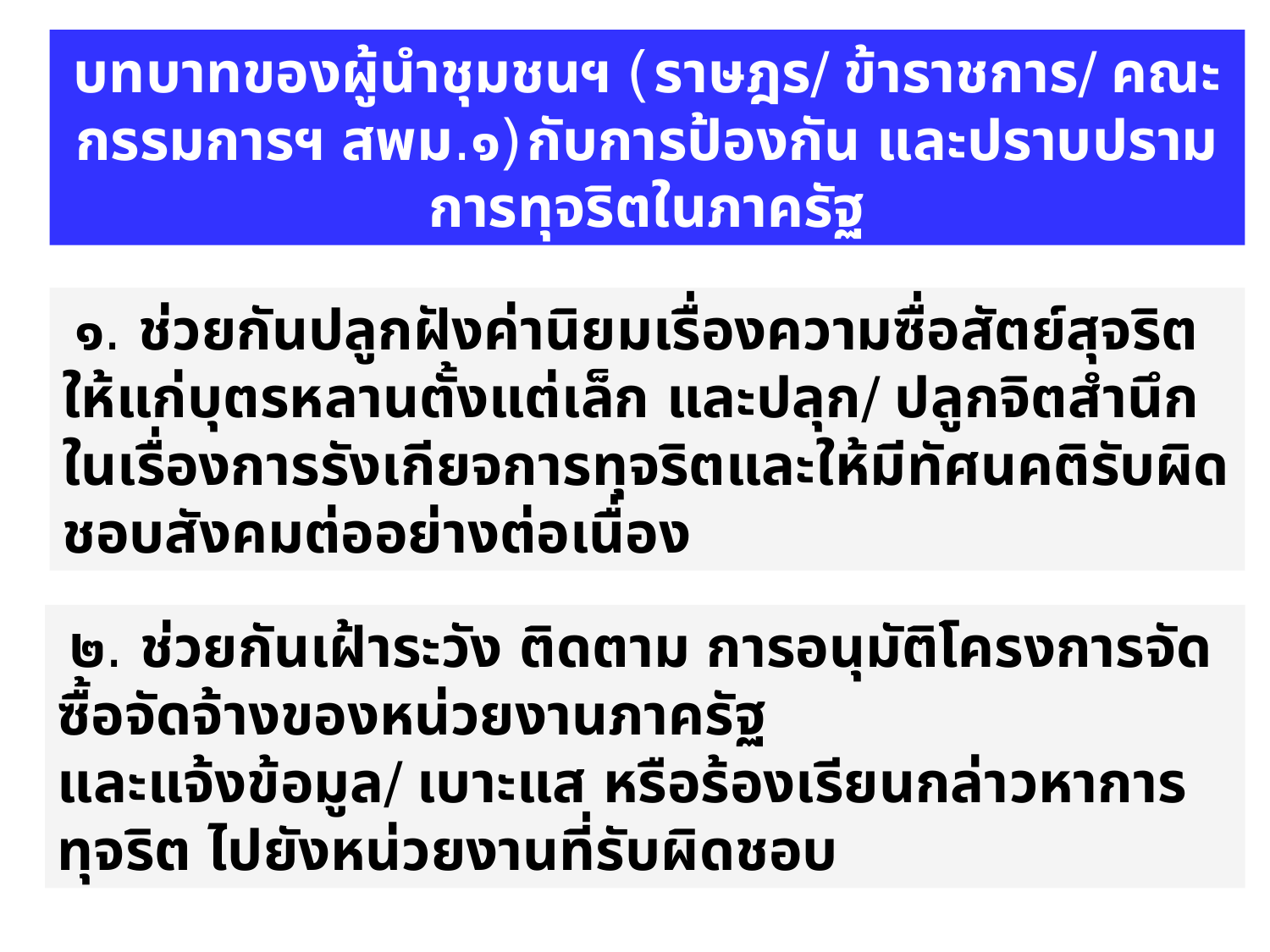

บทบาทของผู้นำชุมชนฯ (ราษฎร/ข้าราชการ/คณะกรรมการฯ สพม.๑)กับการป้องกัน และปราบปรามการทุจริตในภาครัฐ
 ๑. ช่วยกันปลูกฝังค่านิยมเรื่องความซื่อสัตย์สุจริตให้แก่บุตรหลานตั้งแต่เล็ก และปลุก/ปลูกจิตสำนึกในเรื่องการรังเกียจการทุจริตและให้มีทัศนคติรับผิดชอบสังคมต่ออย่างต่อเนื่อง
 ๒. ช่วยกันเฝ้าระวัง ติดตาม การอนุมัติโครงการจัดซื้อจัดจ้างของหน่วยงานภาครัฐ และแจ้งข้อมูล/เบาะแส หรือร้องเรียนกล่าวหาการทุจริต ไปยังหน่วยงานที่รับผิดชอบ